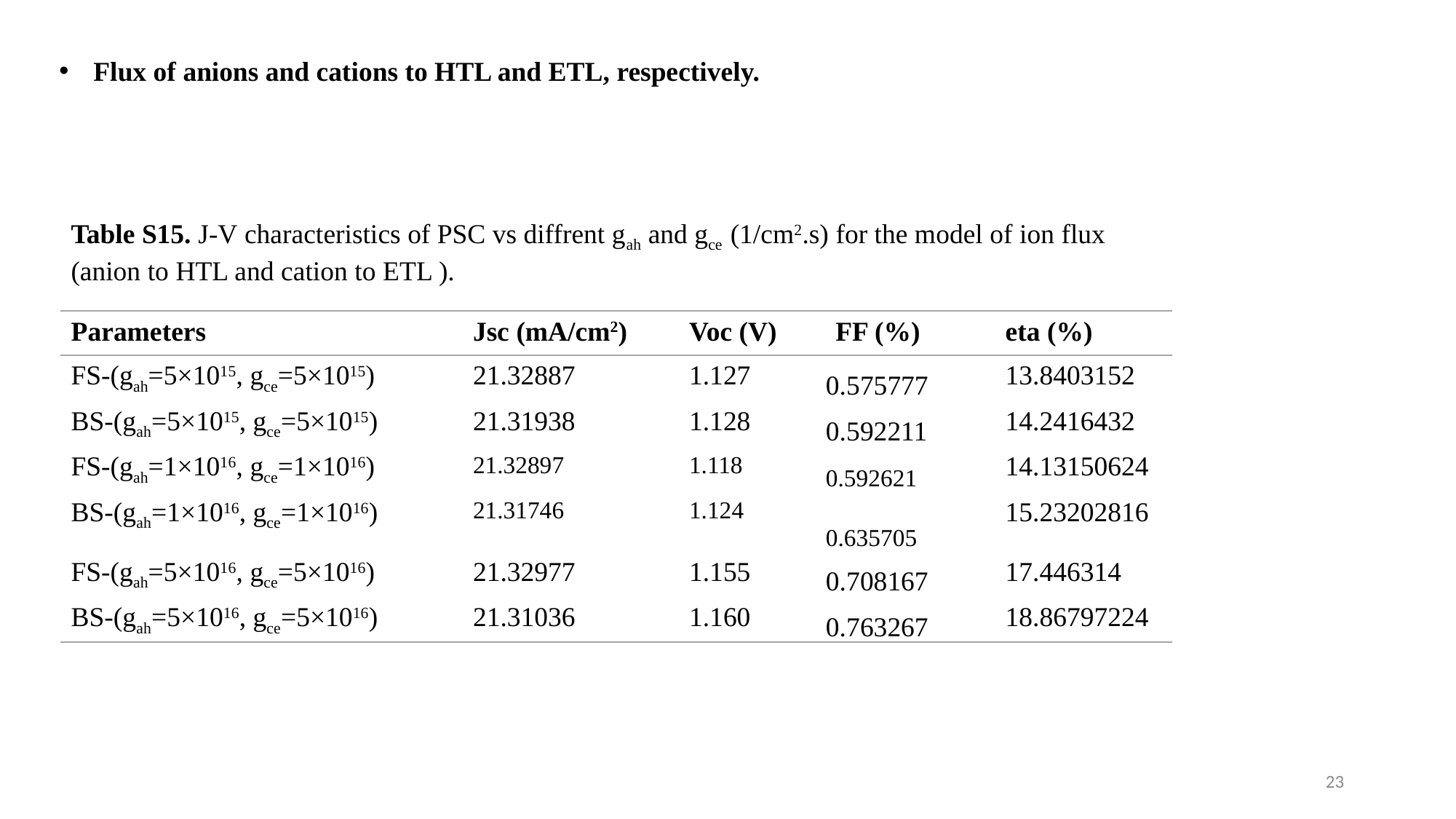

Flux of anions and cations to HTL and ETL, respectively.
Table S15. J-V characteristics of PSC vs diffrent gah and gce  (1/cm2.s) for the model of ion flux (anion to HTL and cation to ETL ).
| Parameters | Jsc (mA/cm2) | Voc (V) | FF (%) | eta (%) |
| --- | --- | --- | --- | --- |
| FS-(gah=5×1015, gce=5×1015) | 21.32887 | 1.127 | 0.575777 | 13.8403152 |
| BS-(gah=5×1015, gce=5×1015) | 21.31938 | 1.128 | 0.592211 | 14.2416432 |
| FS-(gah=1×1016, gce=1×1016) | 21.32897 | 1.118 | 0.592621 | 14.13150624 |
| BS-(gah=1×1016, gce=1×1016) | 21.31746 | 1.124 | 0.635705 | 15.23202816 |
| FS-(gah=5×1016, gce=5×1016) | 21.32977 | 1.155 | 0.708167 | 17.446314 |
| BS-(gah=5×1016, gce=5×1016) | 21.31036 | 1.160 | 0.763267 | 18.86797224 |
23